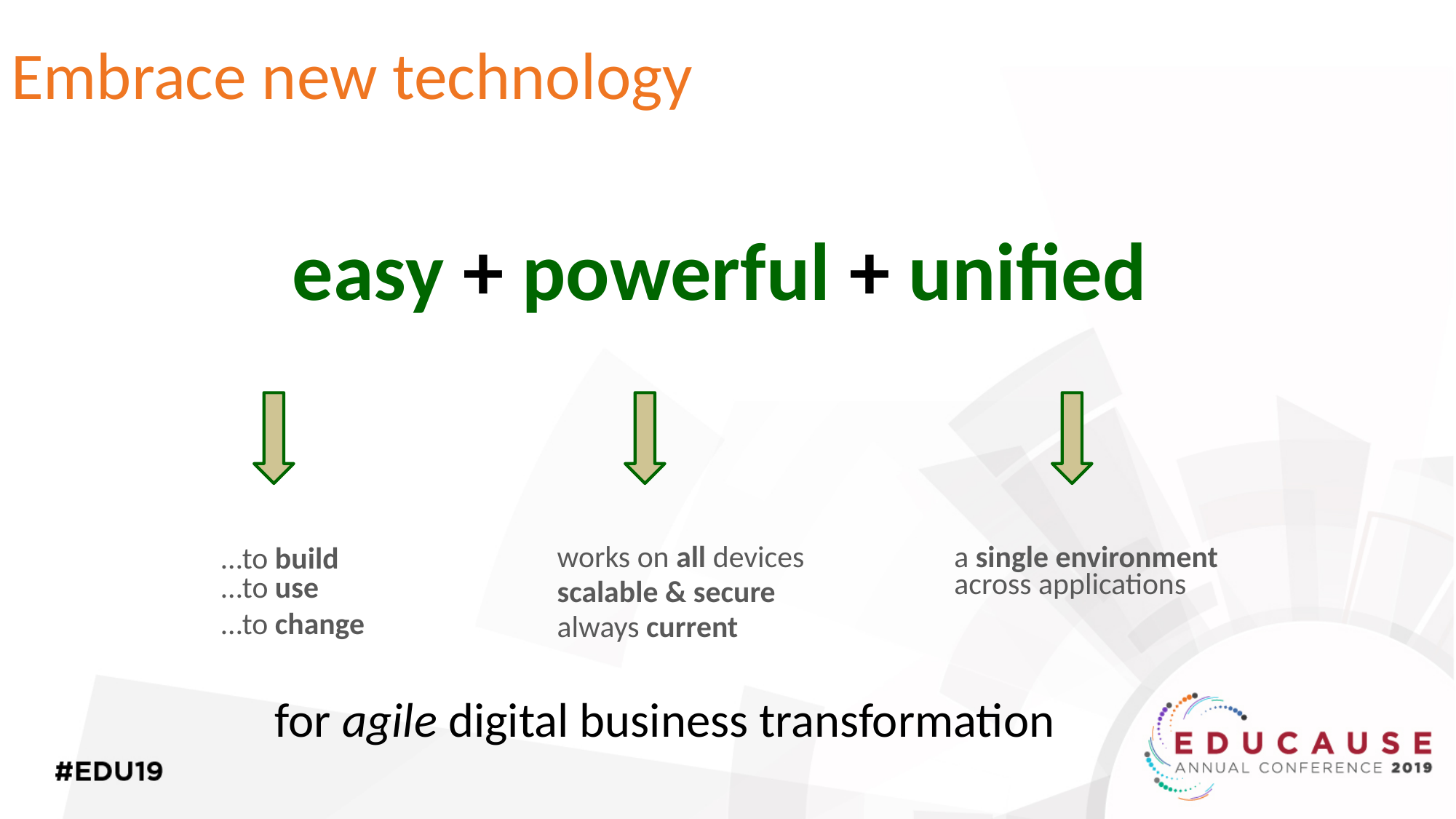

# Embrace new technology

easy + powerful + unified

a single environment across applications

…to build
…to use
…to change

works on all devices
scalable & secure
always current

for agile digital business transformation